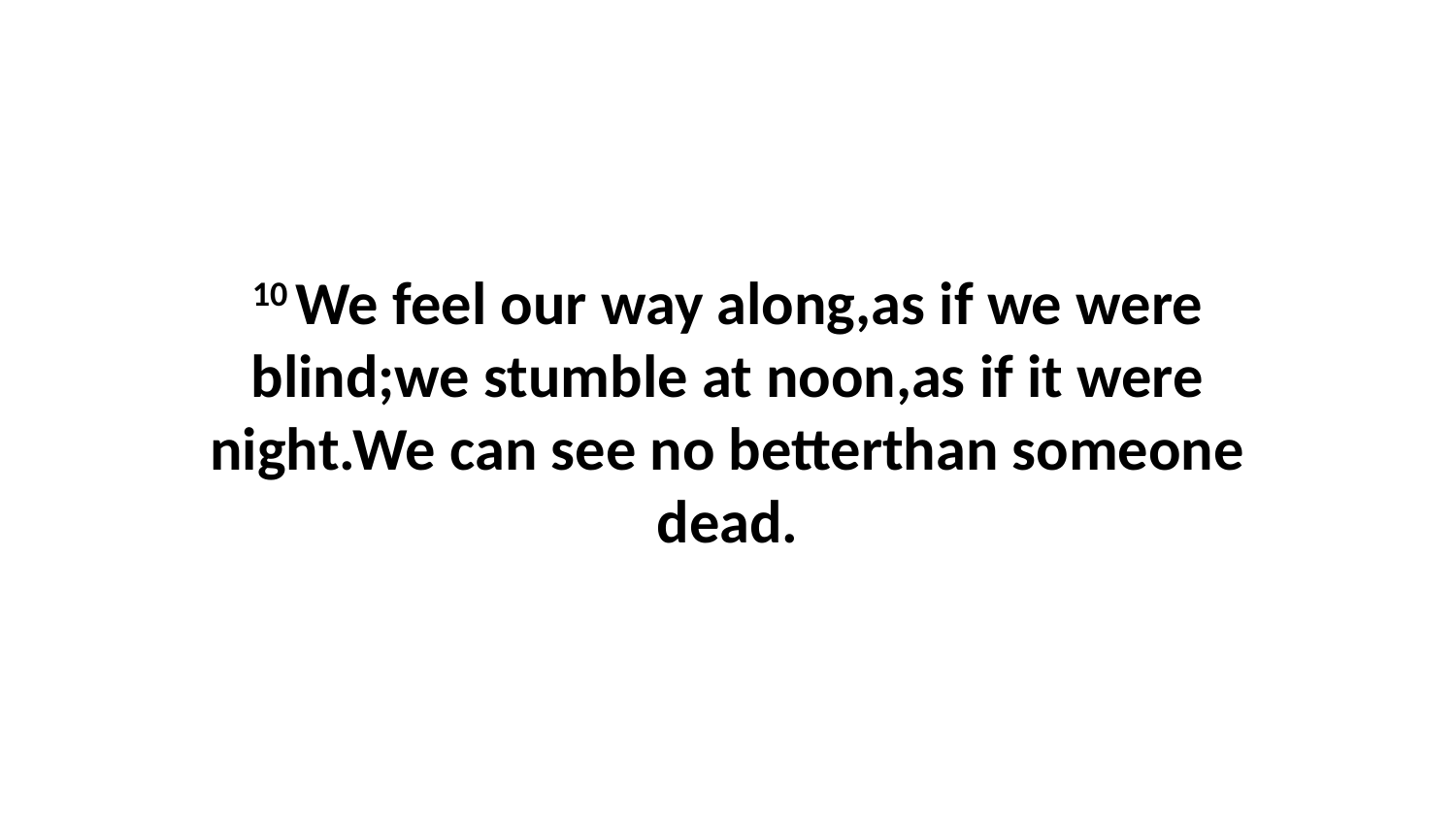

10 We feel our way along,as if we were blind;we stumble at noon,as if it were night.We can see no betterthan someone dead.